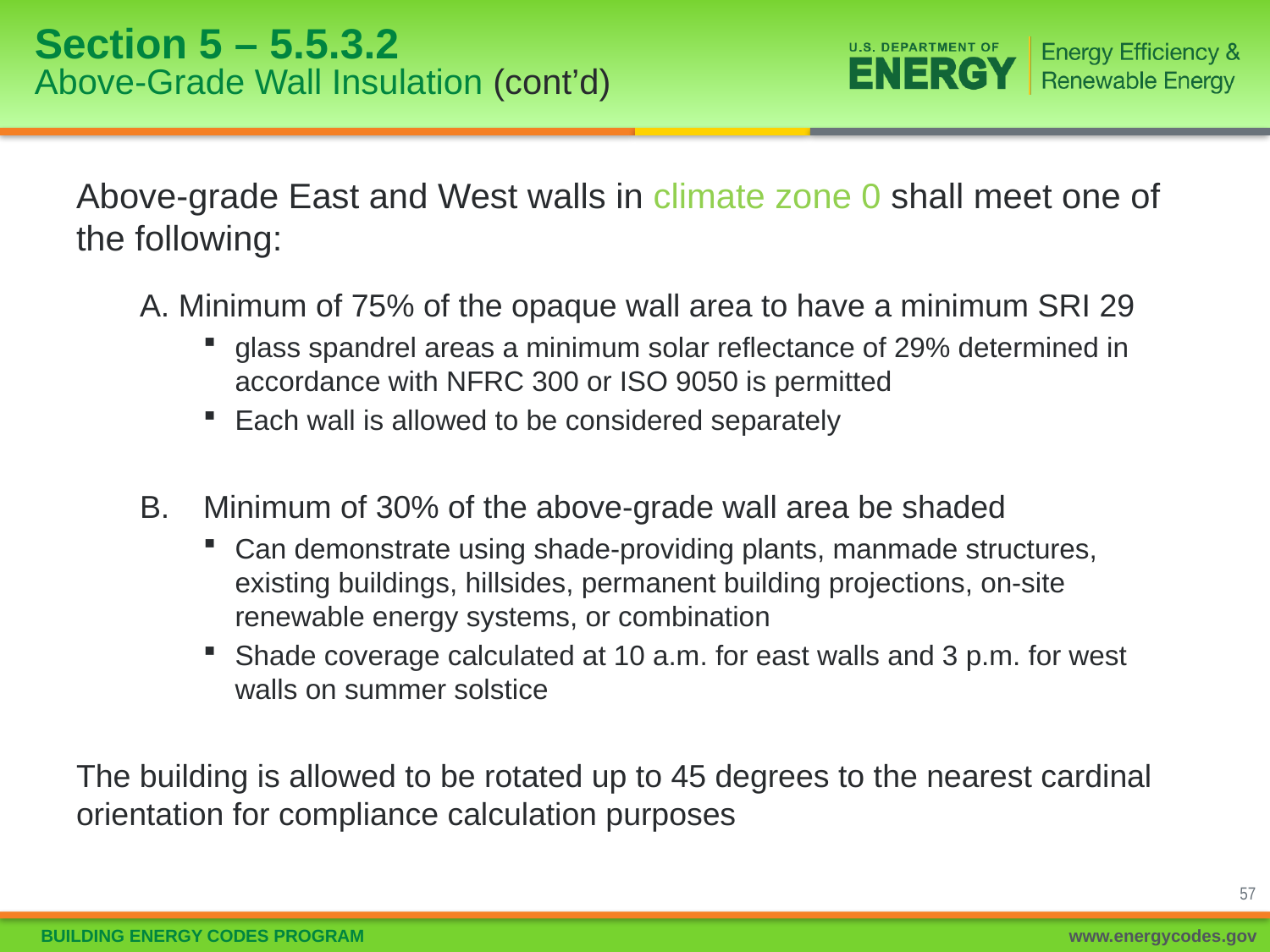

# Section 5 – 5.5.3.2 Above-Grade Wall Insulation (cont’d)
Above-grade East and West walls in climate zone 0 shall meet one of the following:
A. Minimum of 75% of the opaque wall area to have a minimum SRI 29
glass spandrel areas a minimum solar reflectance of 29% determined in accordance with NFRC 300 or ISO 9050 is permitted
Each wall is allowed to be considered separately

Minimum of 30% of the above-grade wall area be shaded
Can demonstrate using shade-providing plants, manmade structures, existing buildings, hillsides, permanent building projections, on-site renewable energy systems, or combination
Shade coverage calculated at 10 a.m. for east walls and 3 p.m. for west walls on summer solstice

The building is allowed to be rotated up to 45 degrees to the nearest cardinal orientation for compliance calculation purposes